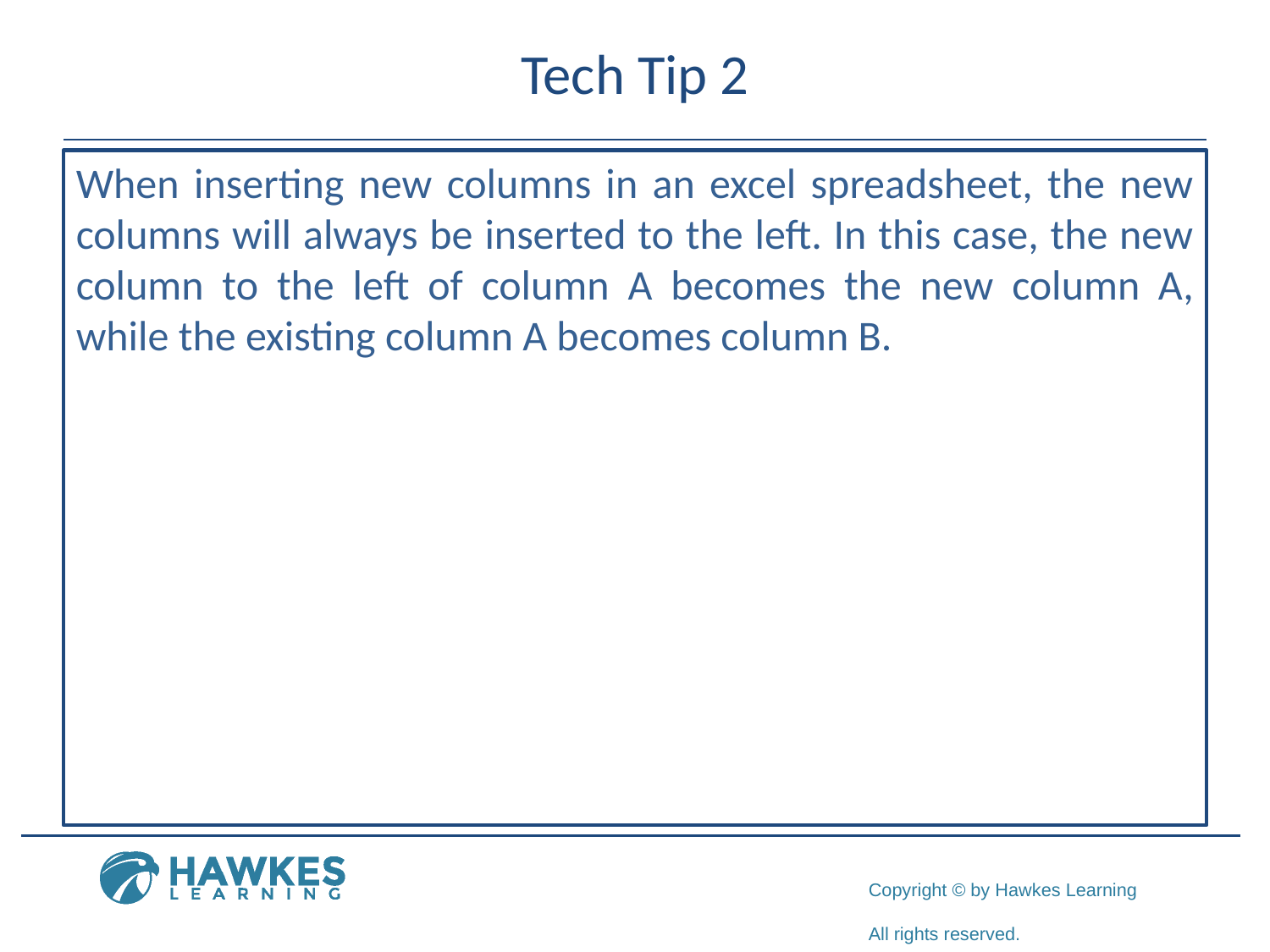

# Tech Tip 2
When inserting new columns in an excel spreadsheet, the new columns will always be inserted to the left. In this case, the new column to the left of column A becomes the new column A, while the existing column A becomes column B.